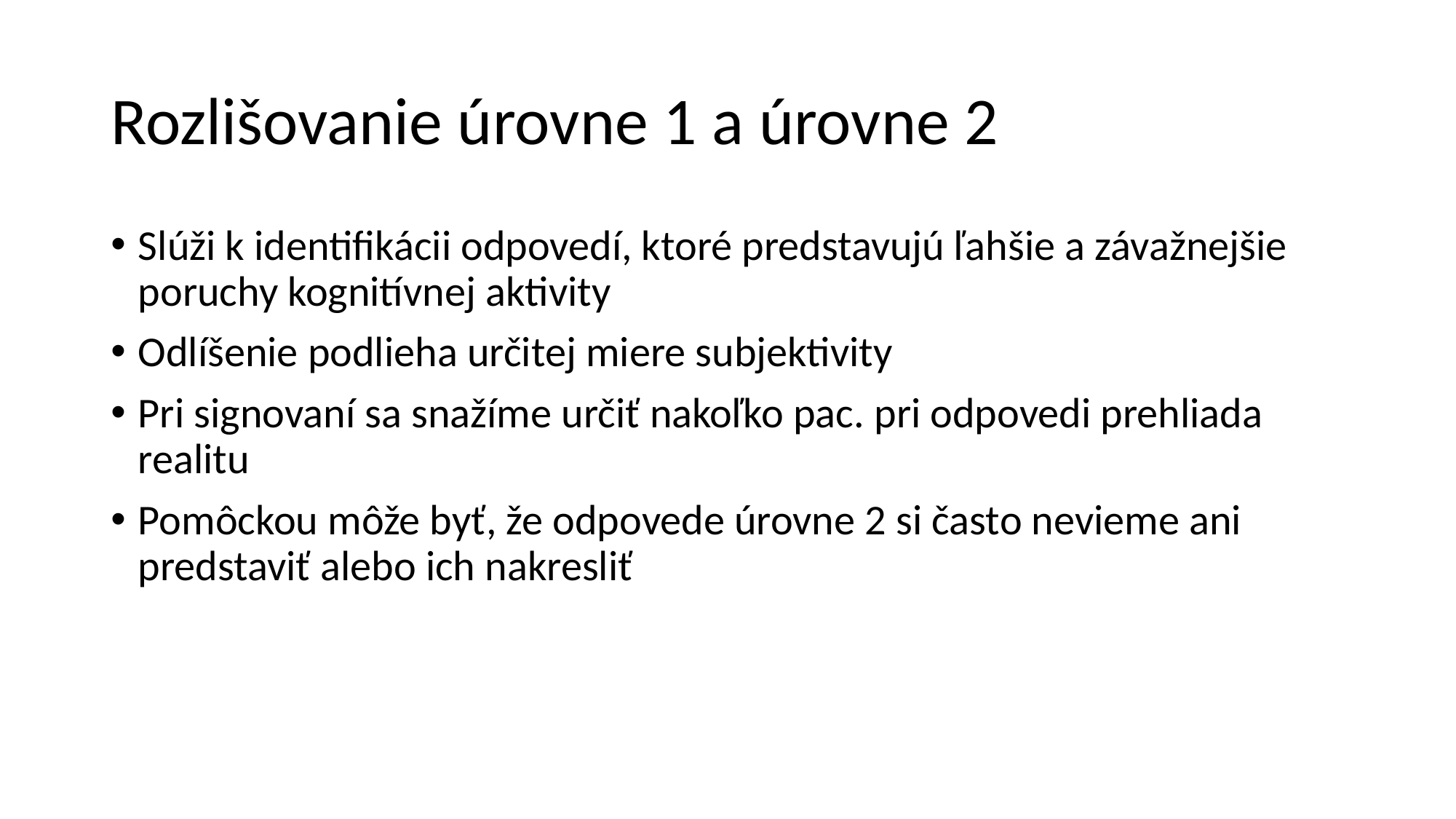

# Rozlišovanie úrovne 1 a úrovne 2
Slúži k identifikácii odpovedí, ktoré predstavujú ľahšie a závažnejšie poruchy kognitívnej aktivity
Odlíšenie podlieha určitej miere subjektivity
Pri signovaní sa snažíme určiť nakoľko pac. pri odpovedi prehliada realitu
Pomôckou môže byť, že odpovede úrovne 2 si často nevieme ani predstaviť alebo ich nakresliť